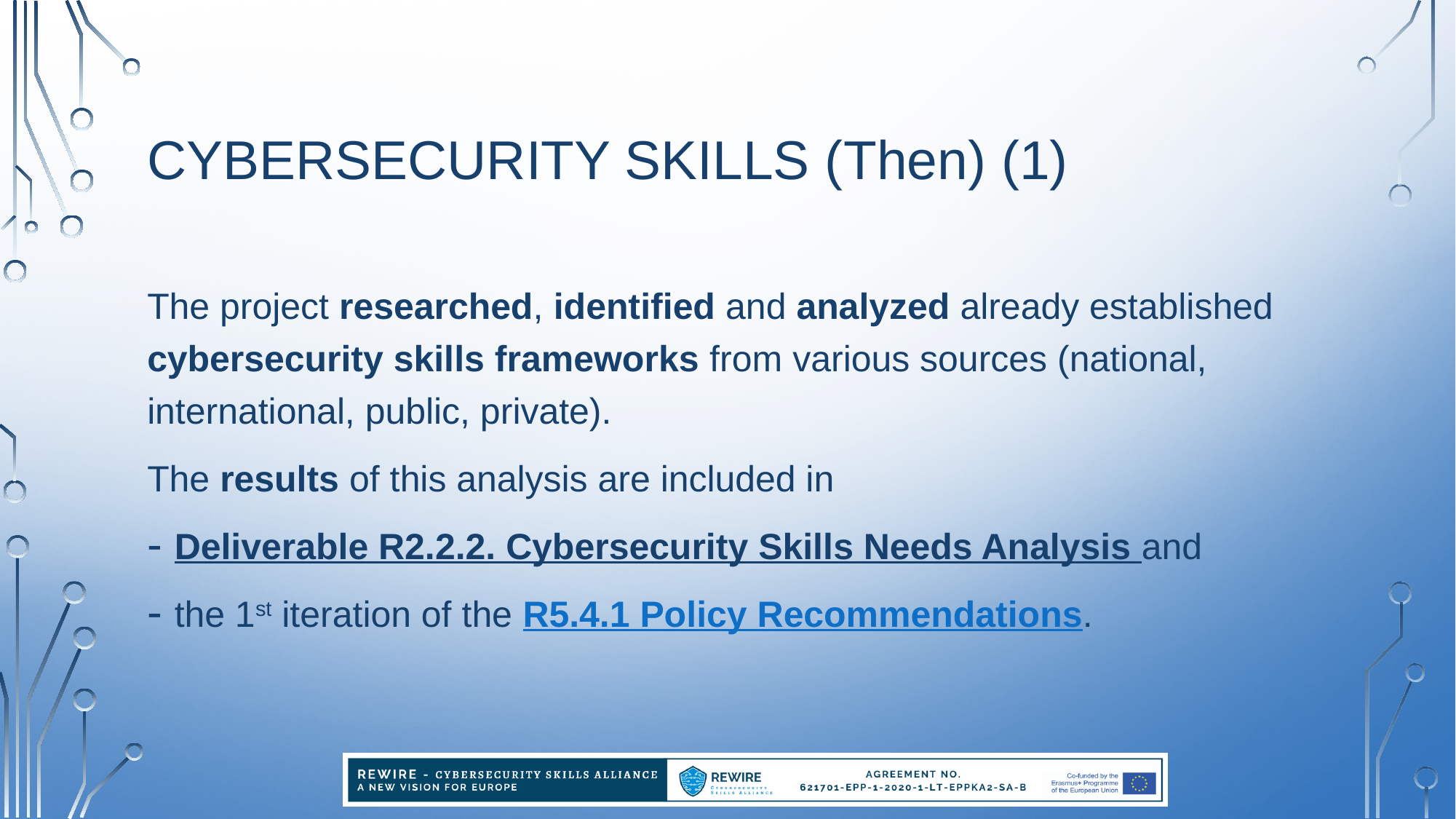

# Cybersecurity skills (Then) (1)
The project researched, identified and analyzed already established cybersecurity skills frameworks from various sources (national, international, public, private).
The results of this analysis are included in
Deliverable R2.2.2. Cybersecurity Skills Needs Analysis and
the 1st iteration of the R5.4.1 Policy Recommendations.